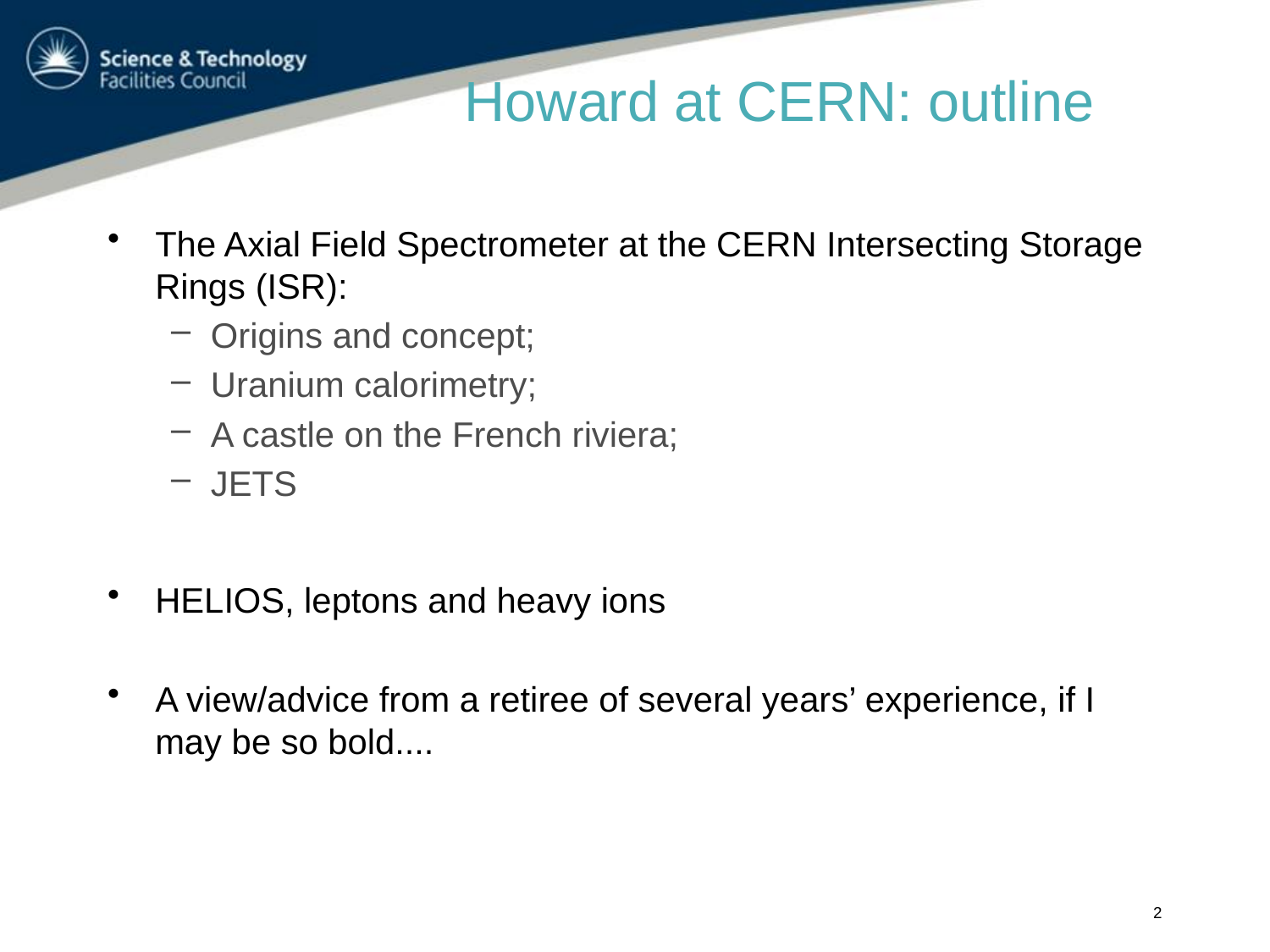

# Howard at CERN: outline

The Axial Field Spectrometer at the CERN Intersecting Storage Rings (ISR):
Origins and concept;
Uranium calorimetry;
A castle on the French riviera;
JETS

HELIOS, leptons and heavy ions

A view/advice from a retiree of several years’ experience, if I may be so bold....

2